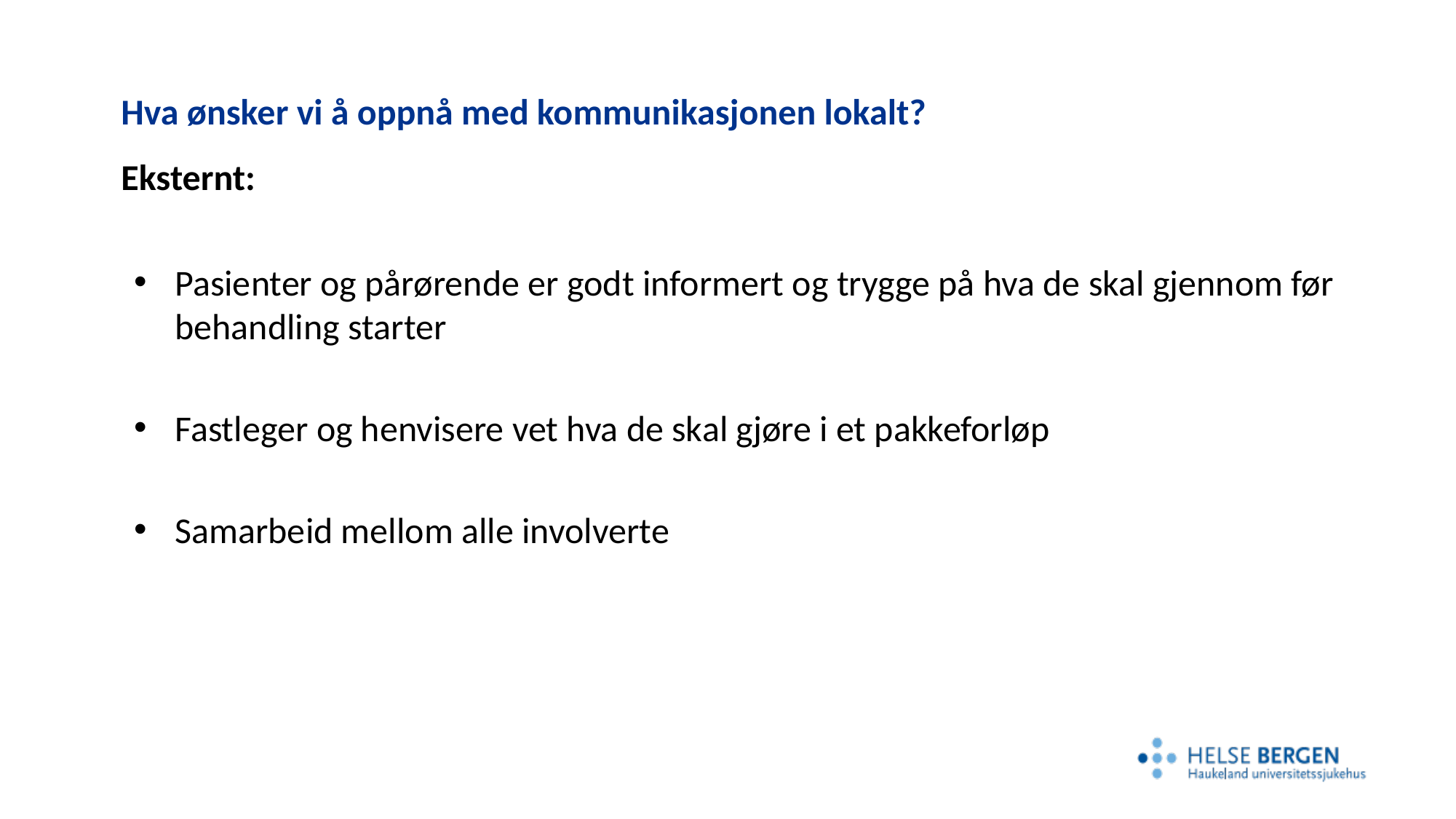

# Hva ønsker vi å oppnå med kommunikasjonen lokalt?
Eksternt:

Pasienter og pårørende er godt informert og trygge på hva de skal gjennom før behandling starter

Fastleger og henvisere vet hva de skal gjøre i et pakkeforløp

Samarbeid mellom alle involverte